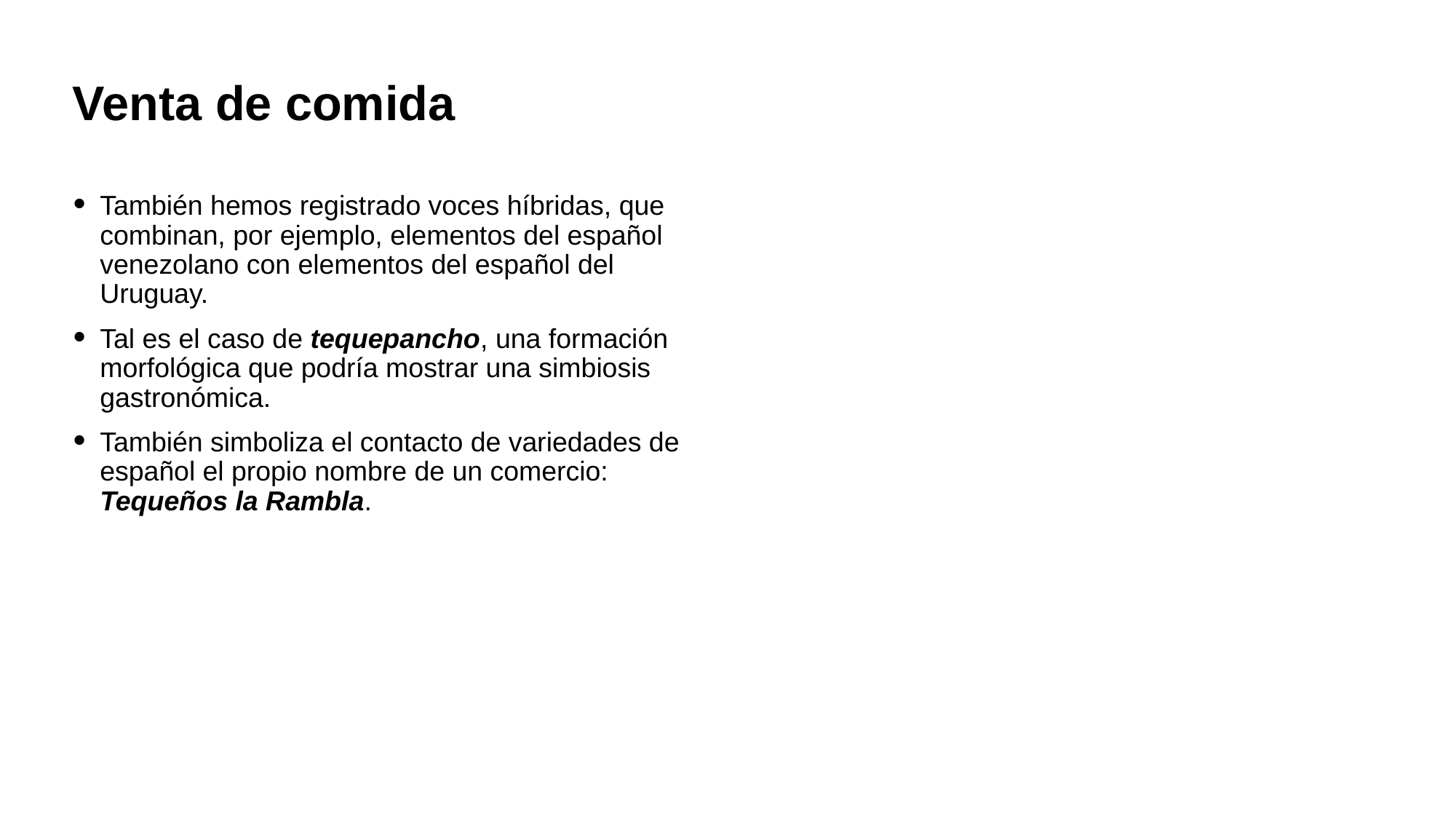

# Venta de comida
También hemos registrado voces híbridas, que combinan, por ejemplo, elementos del español venezolano con elementos del español del Uruguay.
Tal es el caso de tequepancho, una formación morfológica que podría mostrar una simbiosis gastronómica.
También simboliza el contacto de variedades de español el propio nombre de un comercio: Tequeños la Rambla.